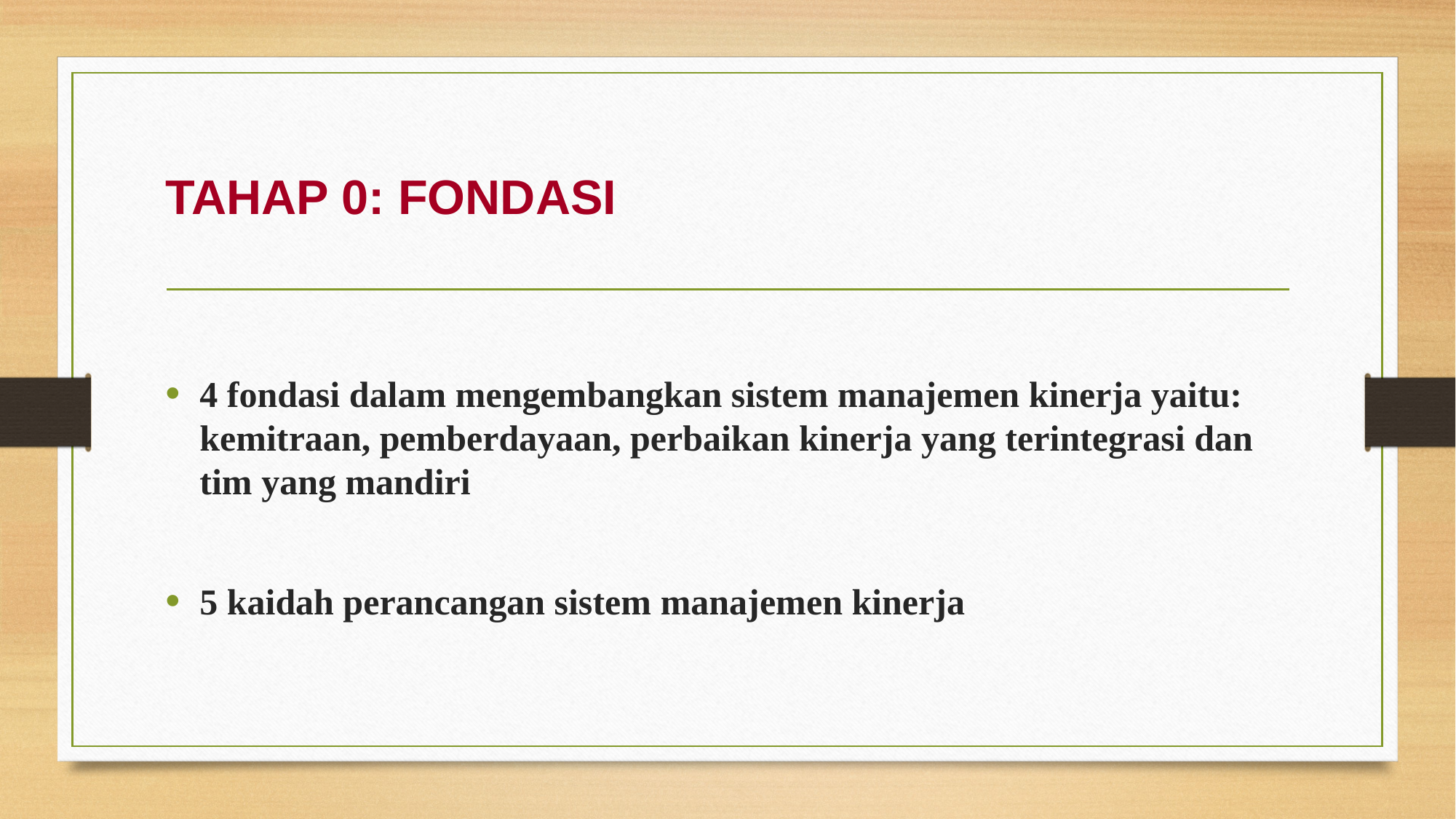

# TAHAP 0: FONDASI

4 fondasi dalam mengembangkan sistem manajemen kinerja yaitu: kemitraan, pemberdayaan, perbaikan kinerja yang terintegrasi dan tim yang mandiri

5 kaidah perancangan sistem manajemen kinerja